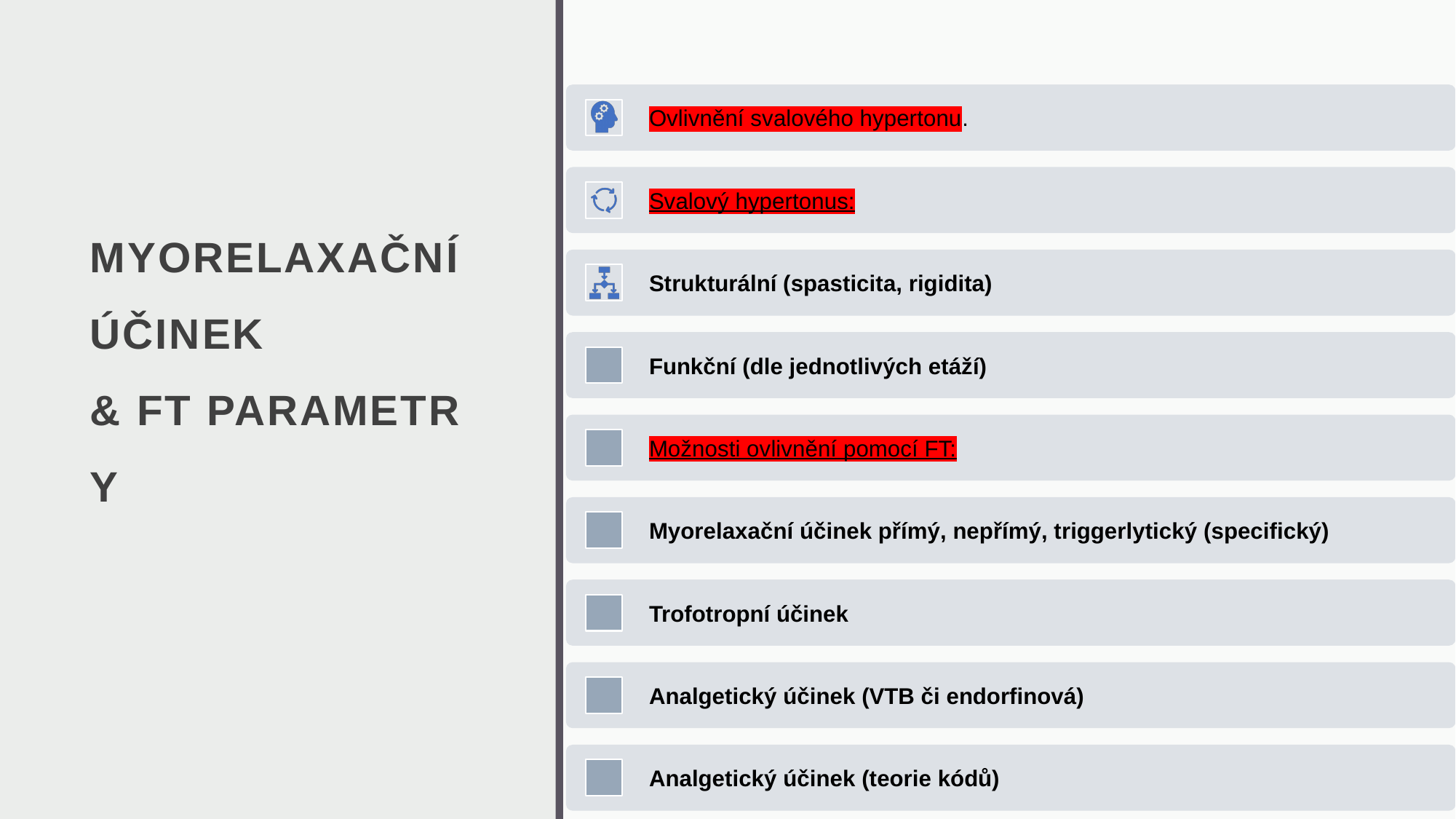

# MYORELAXAČNÍ ÚČINEK & FT PARAMETRY

Ovlivnění svalového hypertonu.
Svalový hypertonus:
Strukturální (spasticita, rigidita)
Funkční (dle jednotlivých etáží)
Možnosti ovlivnění pomocí FT:
Myorelaxační účinek přímý, nepřímý, triggerlytický (specifický)
Trofotropní účinek
Analgetický účinek (VTB či endorfinová)
Analgetický účinek (teorie kódů)